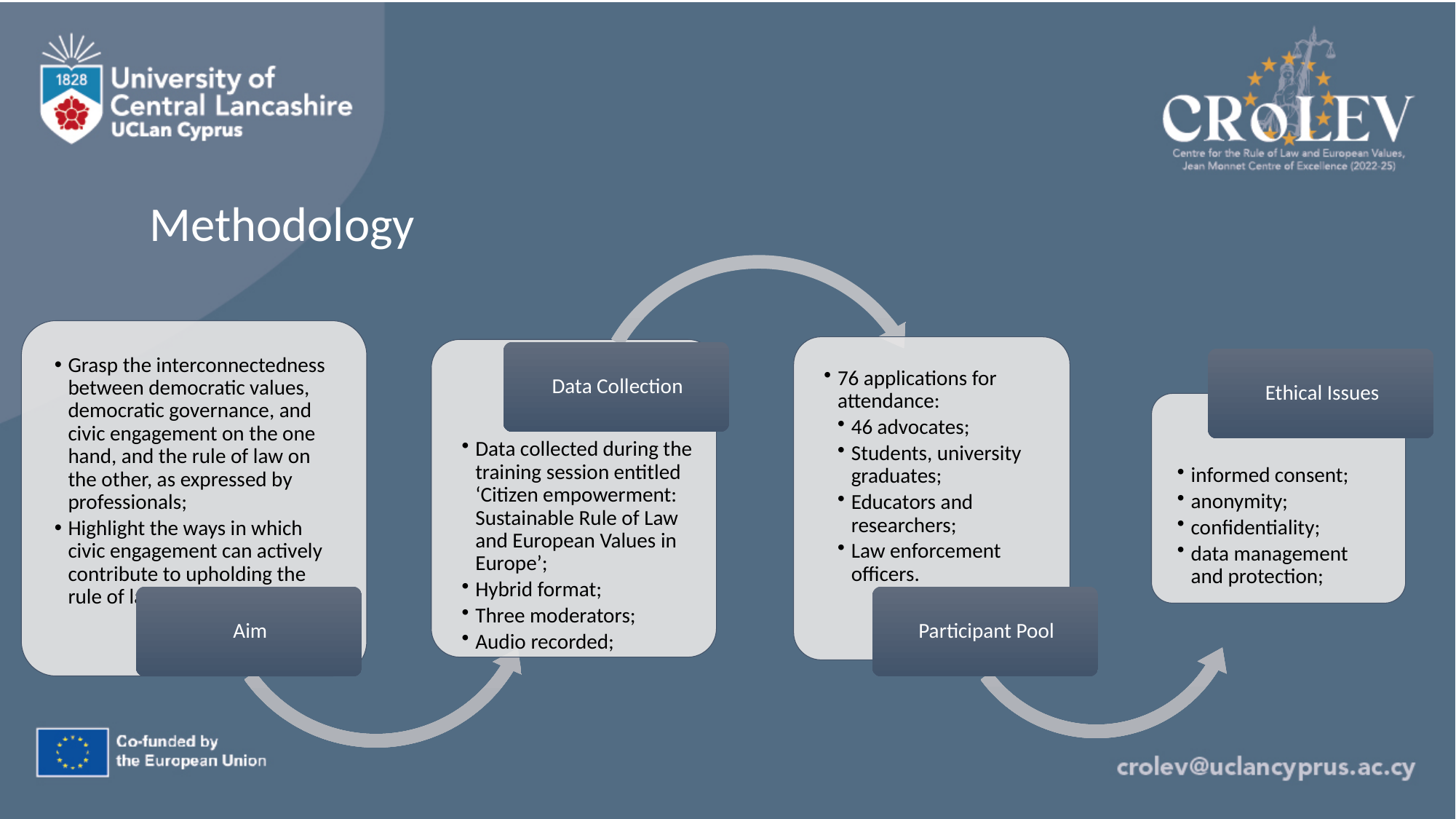

# Methodology
Grasp the interconnectedness between democratic values, democratic governance, and civic engagement on the one hand, and the rule of law on the other, as expressed by professionals;
Highlight the ways in which civic engagement can actively contribute to upholding the rule of law.
Aim
Data collected during the training session entitled ‘Citizen empowerment: Sustainable Rule of Law and European Values in Europe’;
Hybrid format;
Three moderators;
Audio recorded;
Data Collection
76 applications for attendance:
46 advocates;
Students, university graduates;
Educators and researchers;
Law enforcement officers.
Participant Pool
informed consent;
anonymity;
confidentiality;
data management and protection;
Ethical Issues